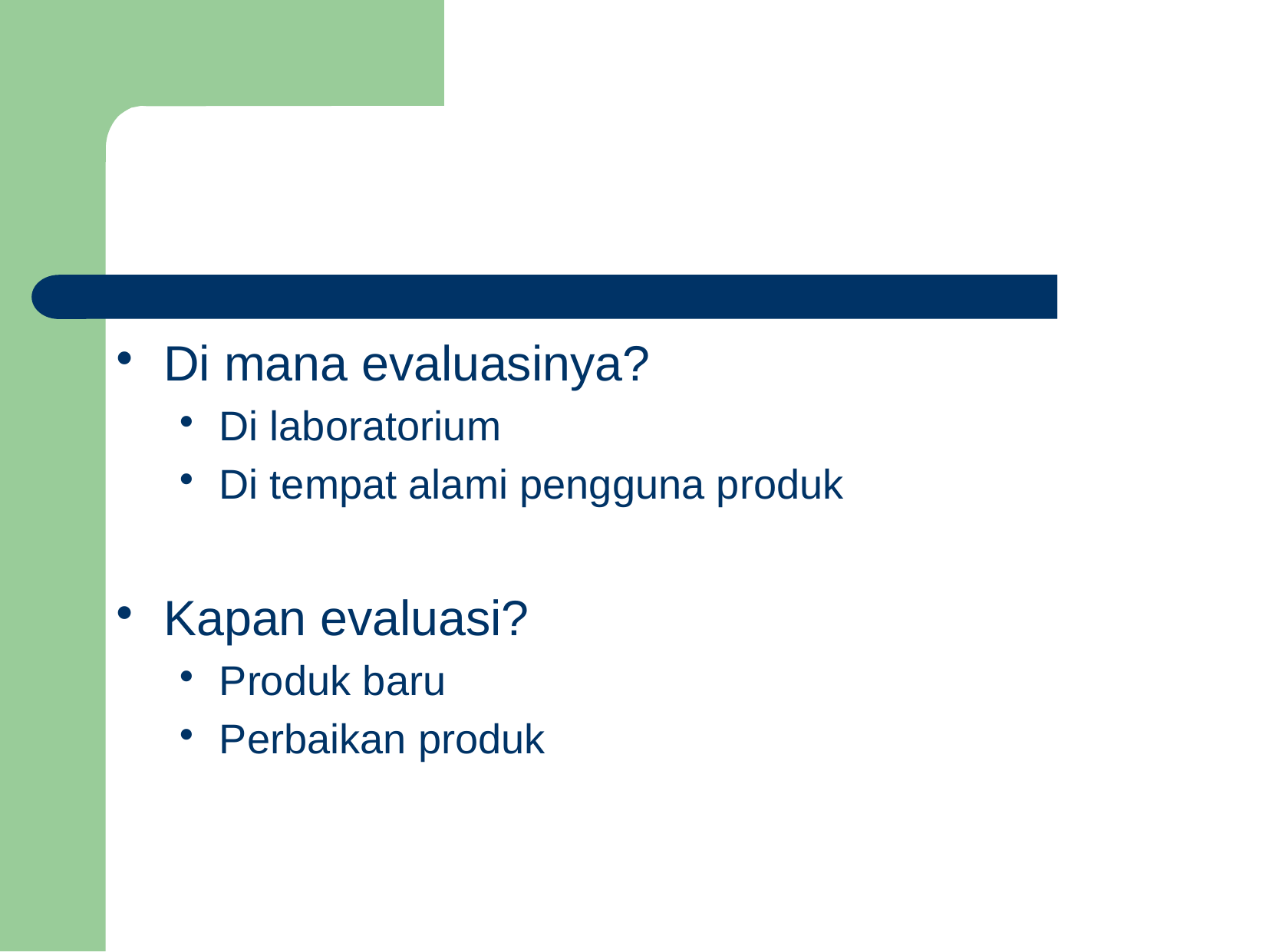

Di mana evaluasinya?
Di laboratorium
Di tempat alami pengguna produk

Kapan evaluasi?
Produk baru
Perbaikan produk